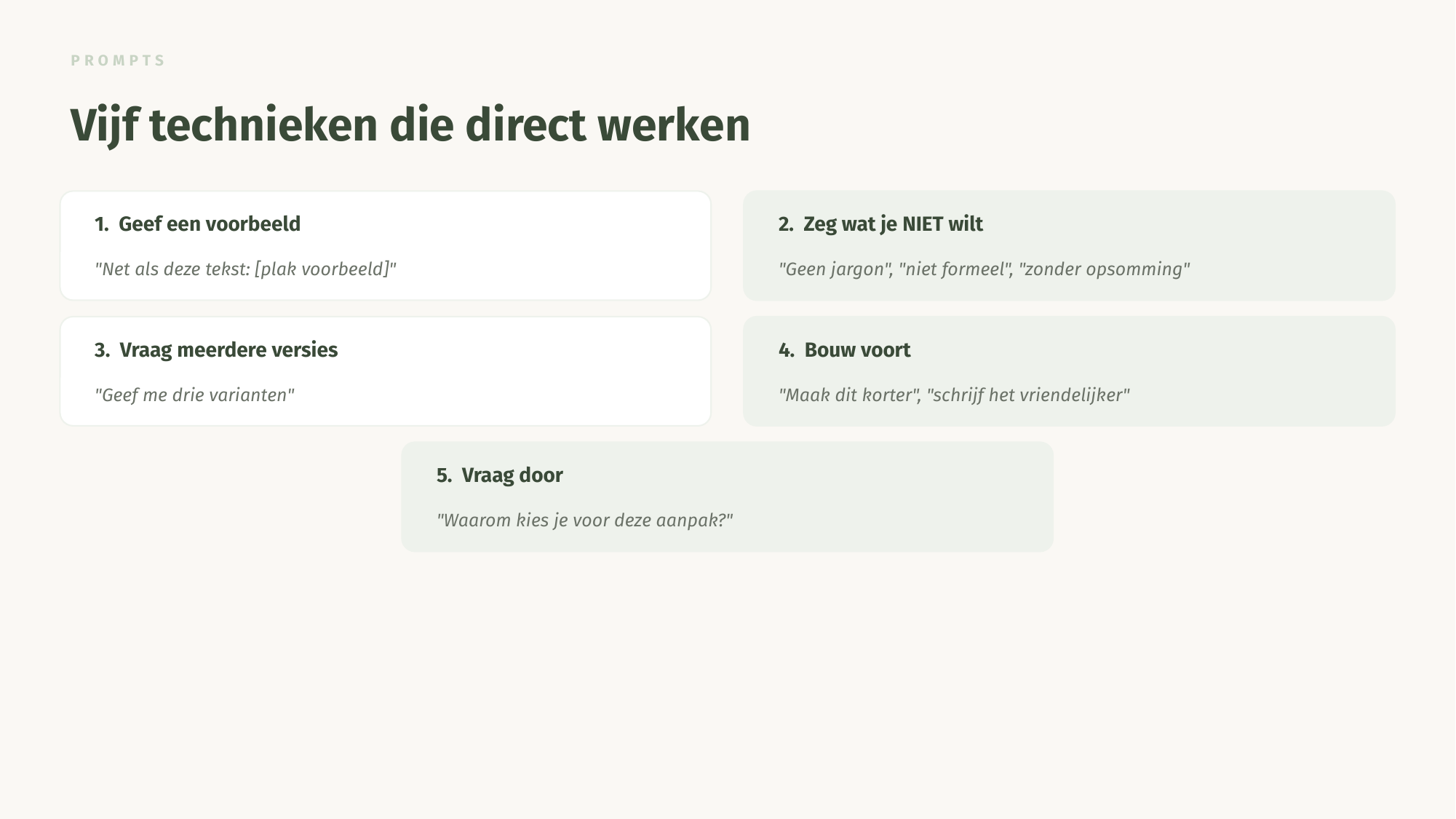

PROMPTS
Vijf technieken die direct werken

1.  Geef een voorbeeld
2.  Zeg wat je NIET wilt
"Net als deze tekst: [plak voorbeeld]"
"Geen jargon", "niet formeel", "zonder opsomming"

3.  Vraag meerdere versies
4.  Bouw voort
"Geef me drie varianten"
"Maak dit korter", "schrijf het vriendelijker"

5.  Vraag door
"Waarom kies je voor deze aanpak?"